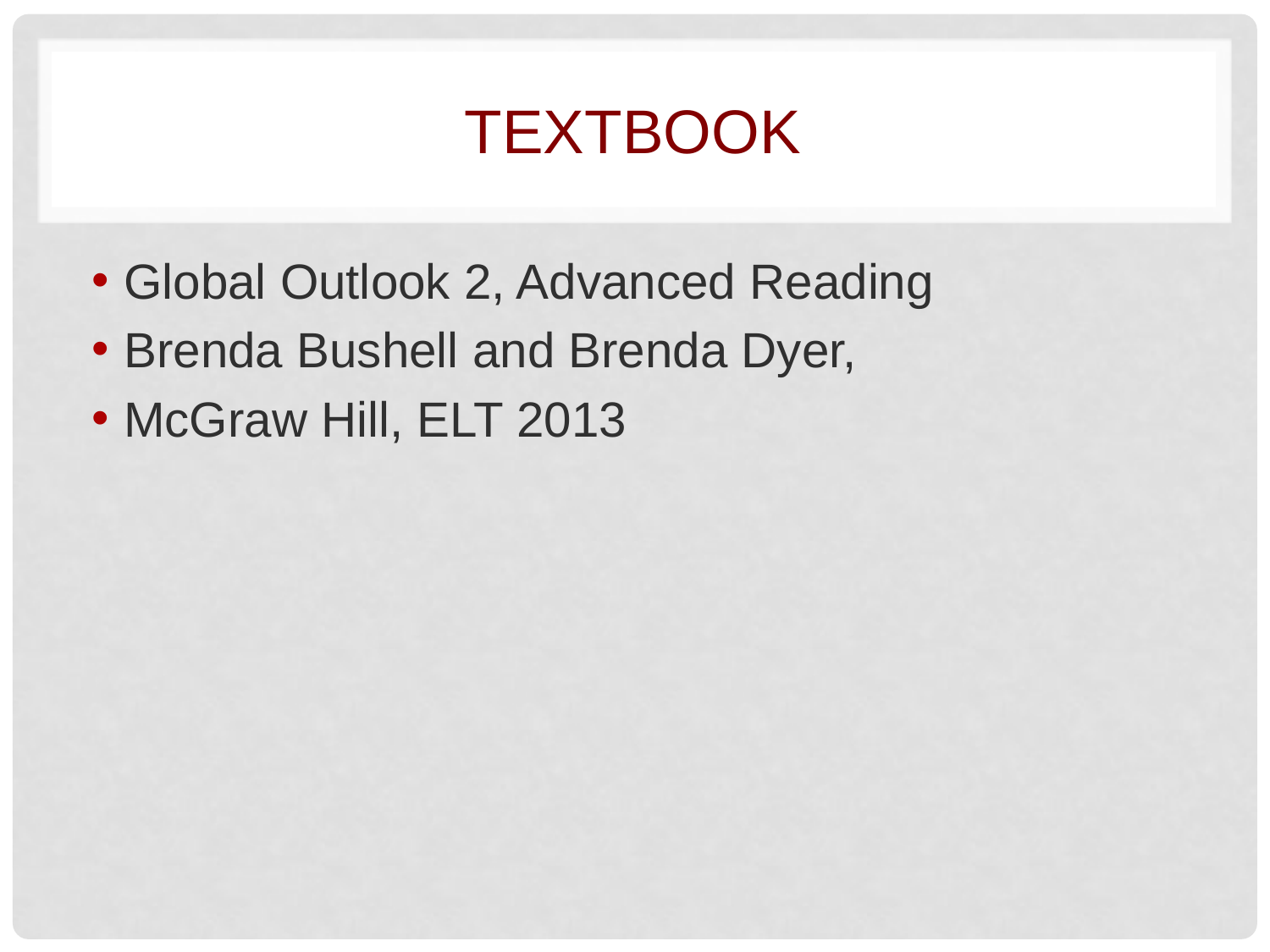

# textbook
Global Outlook 2, Advanced Reading
Brenda Bushell and Brenda Dyer,
McGraw Hill, ELT 2013